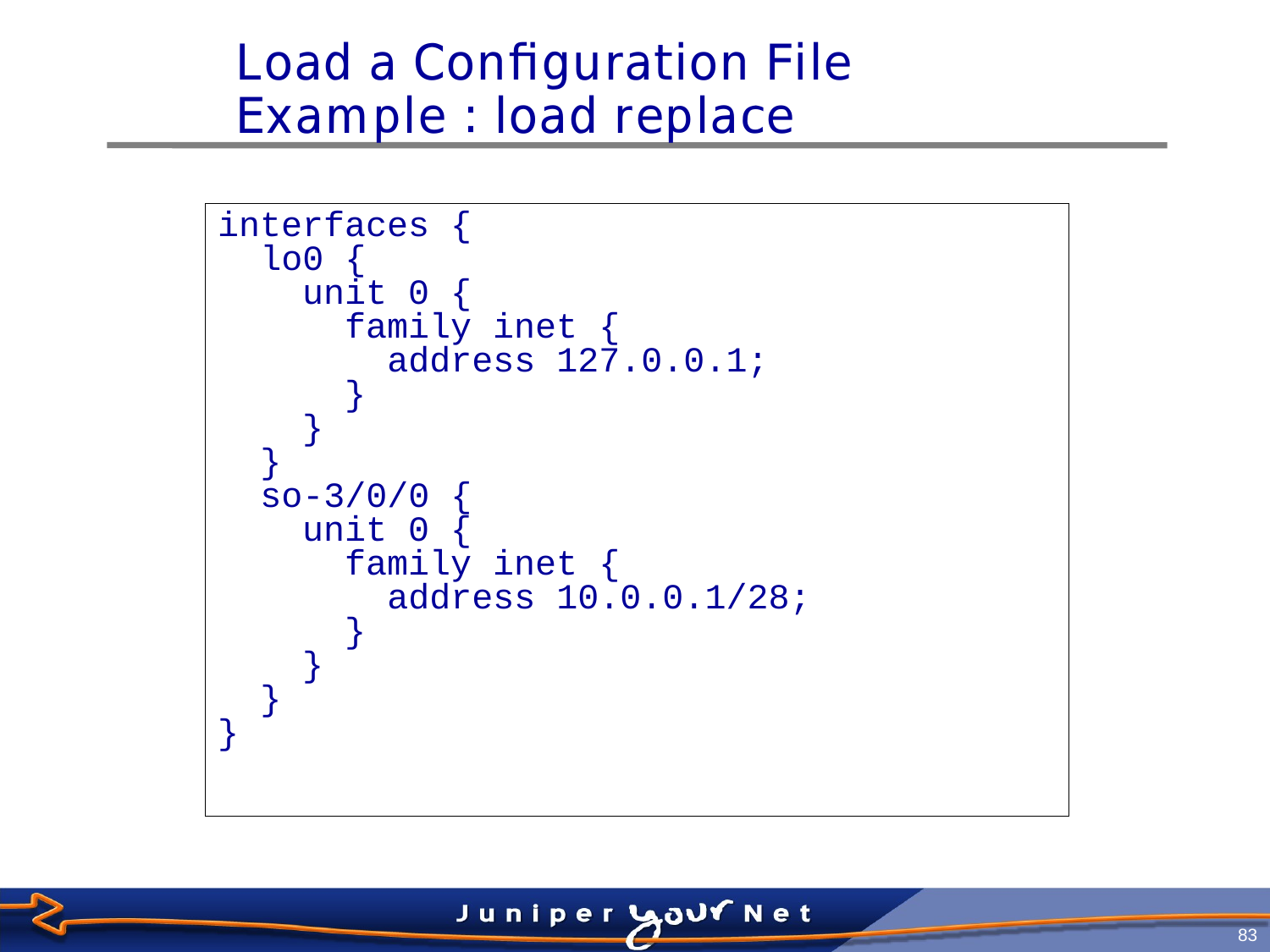

# Load a Configuration File Example : load replace
interfaces {
  lo0 {
    unit 0 {
      family inet {
        address 127.0.0.1;
      }
    }
  }
  so-3/0/0 {
    unit 0 {
      family inet {
        address 10.0.0.1/28;
      }
    }
  }
}